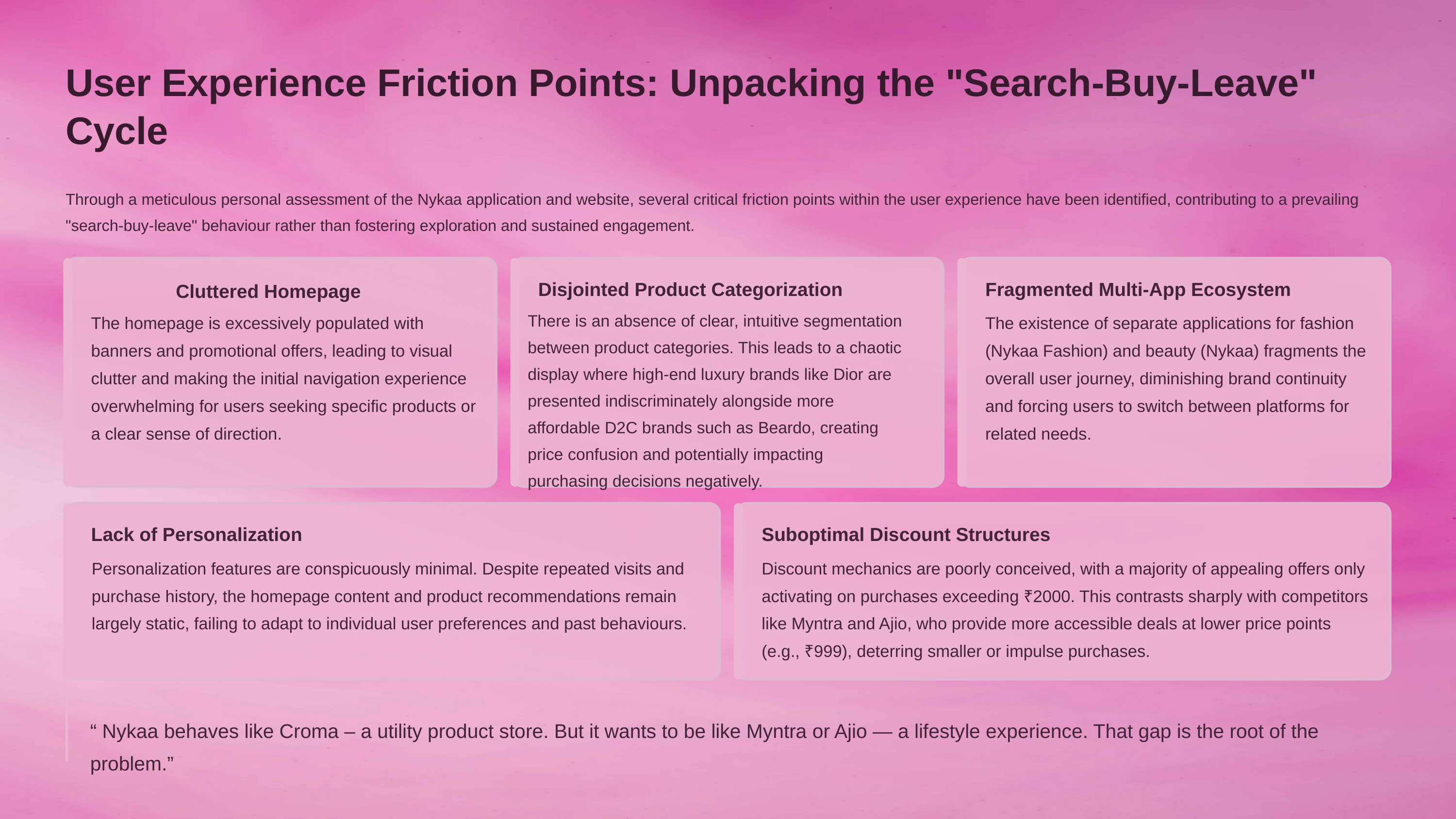

User Experience Friction Points: Unpacking the "Search-Buy-Leave" Cycle
Through a meticulous personal assessment of the Nykaa application and website, several critical friction points within the user experience have been identified, contributing to a prevailing "search-buy-leave" behaviour rather than fostering exploration and sustained engagement.

Disjointed Product Categorization
Fragmented Multi-App Ecosystem
Cluttered Homepage
There is an absence of clear, intuitive segmentation between product categories. This leads to a chaotic display where high-end luxury brands like Dior are presented indiscriminately alongside more affordable D2C brands such as Beardo, creating price confusion and potentially impacting purchasing decisions negatively.
The homepage is excessively populated with banners and promotional offers, leading to visual clutter and making the initial navigation experience overwhelming for users seeking specific products or a clear sense of direction.
The existence of separate applications for fashion (Nykaa Fashion) and beauty (Nykaa) fragments the overall user journey, diminishing brand continuity and forcing users to switch between platforms for related needs.

Lack of Personalization
Suboptimal Discount Structures
Personalization features are conspicuously minimal. Despite repeated visits and purchase history, the homepage content and product recommendations remain largely static, failing to adapt to individual user preferences and past behaviours.
Discount mechanics are poorly conceived, with a majority of appealing offers only activating on purchases exceeding ₹2000. This contrasts sharply with competitors like Myntra and Ajio, who provide more accessible deals at lower price points (e.g., ₹999), deterring smaller or impulse purchases.

“ Nykaa behaves like Croma – a utility product store. But it wants to be like Myntra or Ajio — a lifestyle experience. That gap is the root of the problem.”